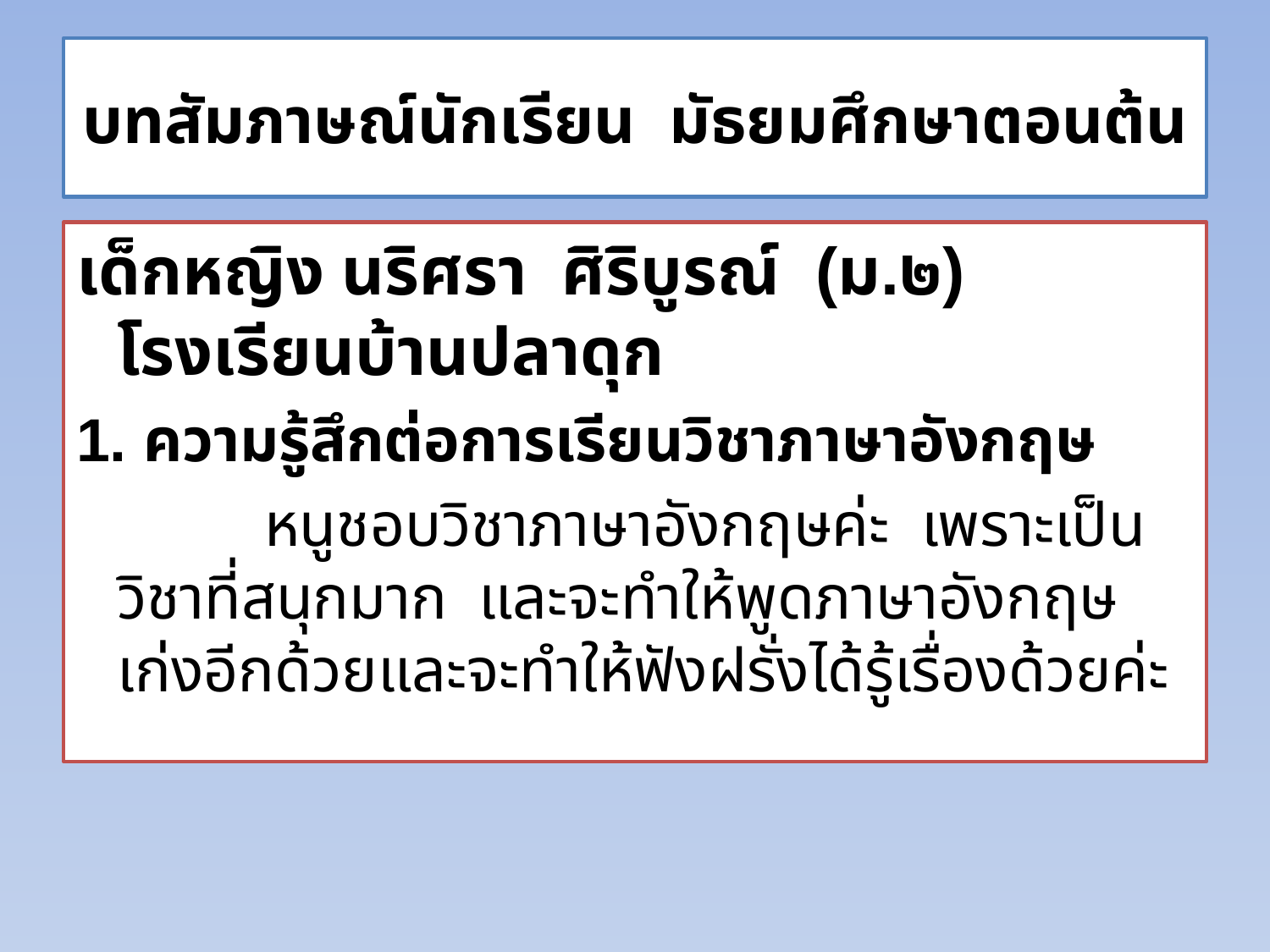

# บทสัมภาษณ์นักเรียน  มัธยมศึกษาตอนต้น
เด็กหญิง นริศรา  ศิริบูรณ์  (ม.๒)  โรงเรียนบ้านปลาดุก
1. ความรู้สึกต่อการเรียนวิชาภาษาอังกฤษ
            หนูชอบวิชาภาษาอังกฤษค่ะ  เพราะเป็นวิชาที่สนุกมาก  และจะทำให้พูดภาษาอังกฤษเก่งอีกด้วยและจะทำให้ฟังฝรั่งได้รู้เรื่องด้วยค่ะ